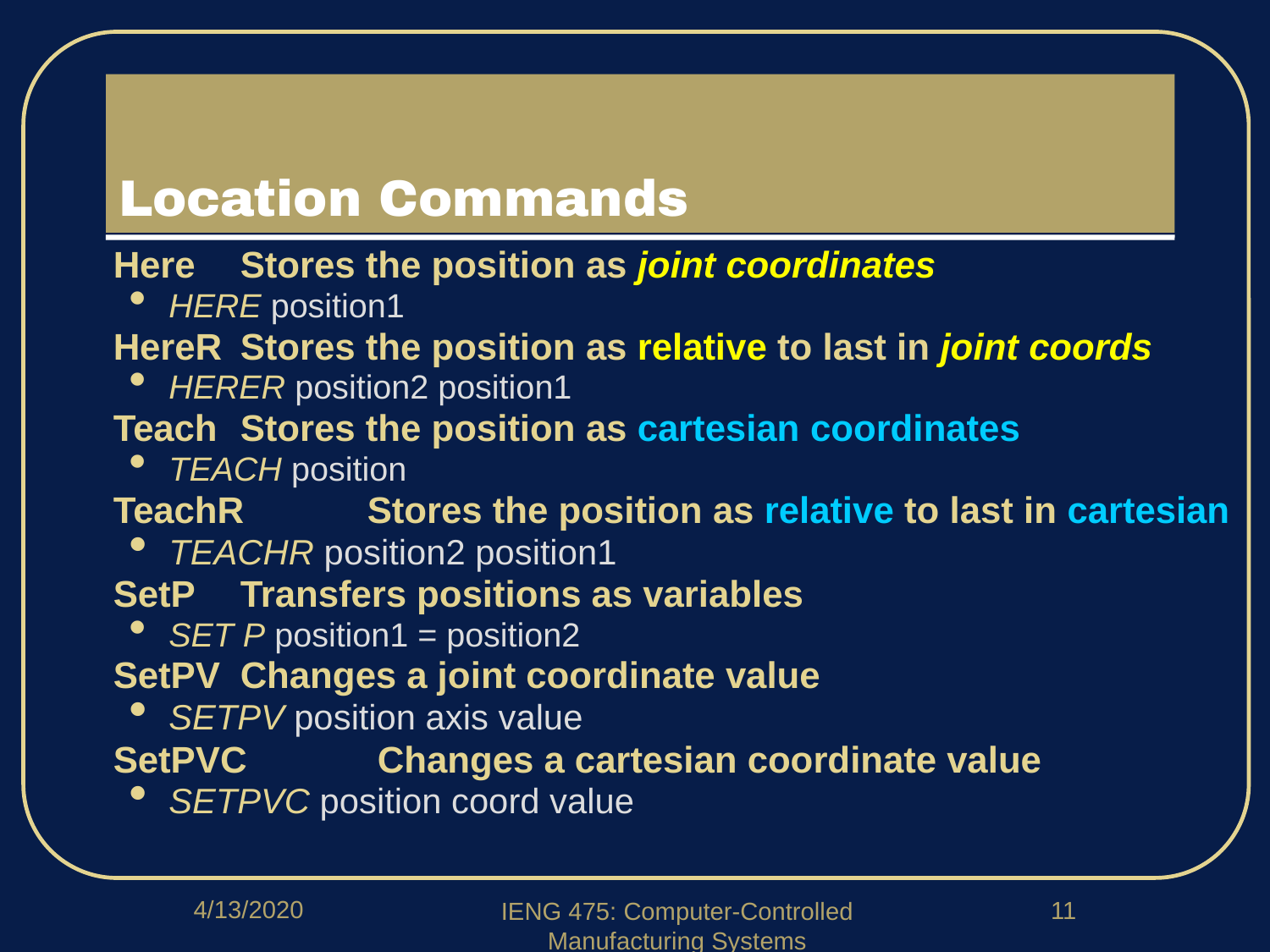

# Location Commands
Here	Stores the position as joint coordinates
HERE position1
HereR	Stores the position as relative to last in joint coords
HERER position2 position1
Teach	Stores the position as cartesian coordinates
TEACH position
TeachR	Stores the position as relative to last in cartesian
TEACHR position2 position1
SetP	Transfers positions as variables
SET P position1 = position2
SetPV	Changes a joint coordinate value
SETPV position axis value
SetPVC	 Changes a cartesian coordinate value
SETPVC position coord value

4/13/2020
11
IENG 475: Computer-Controlled Manufacturing Systems